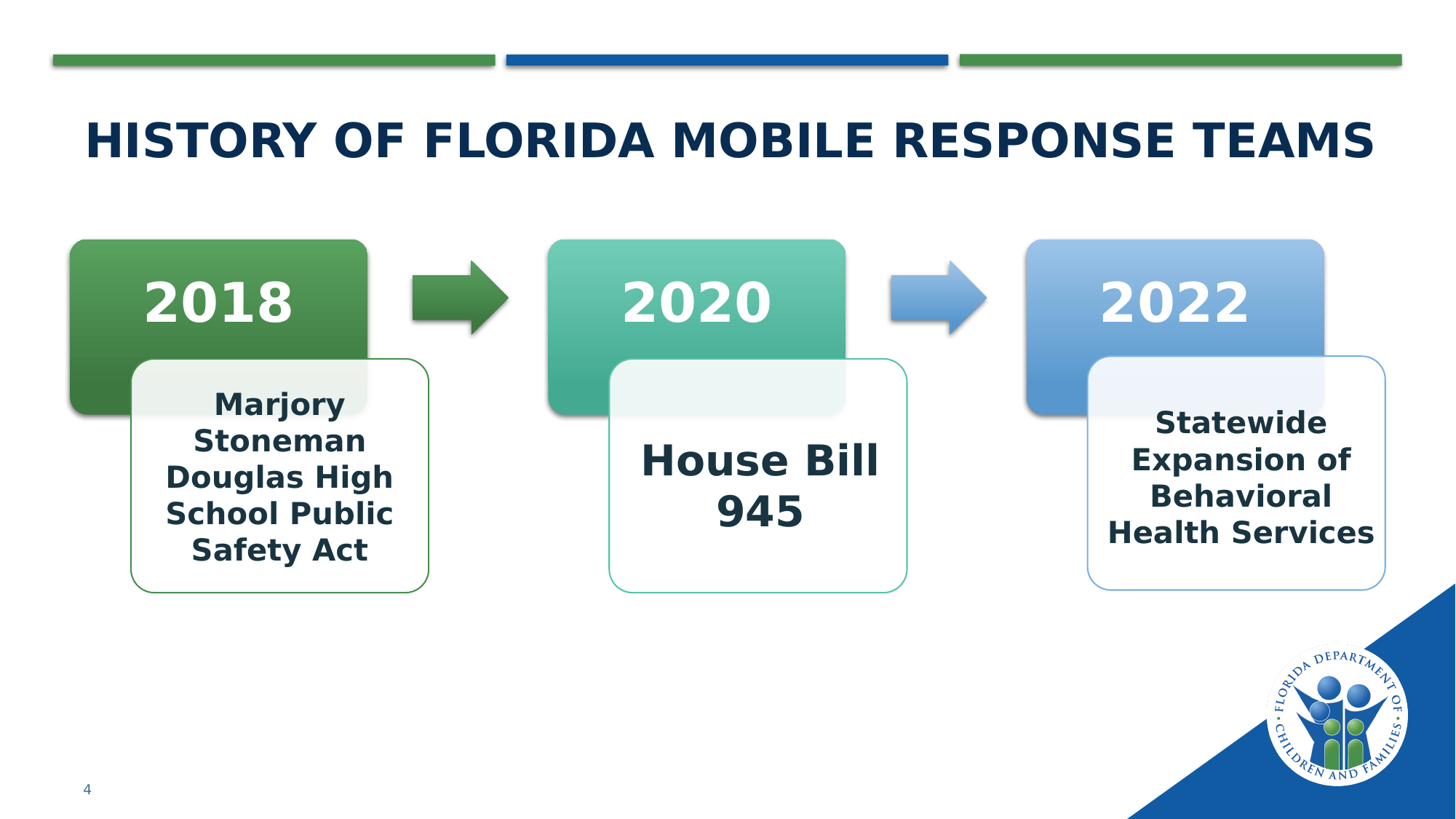

# History of Florida Mobile Response Teams
2018

2020

2022

Marjory Stoneman Douglas High School Public Safety Act
Statewide Expansion of Behavioral Health Services
House Bill 945
4